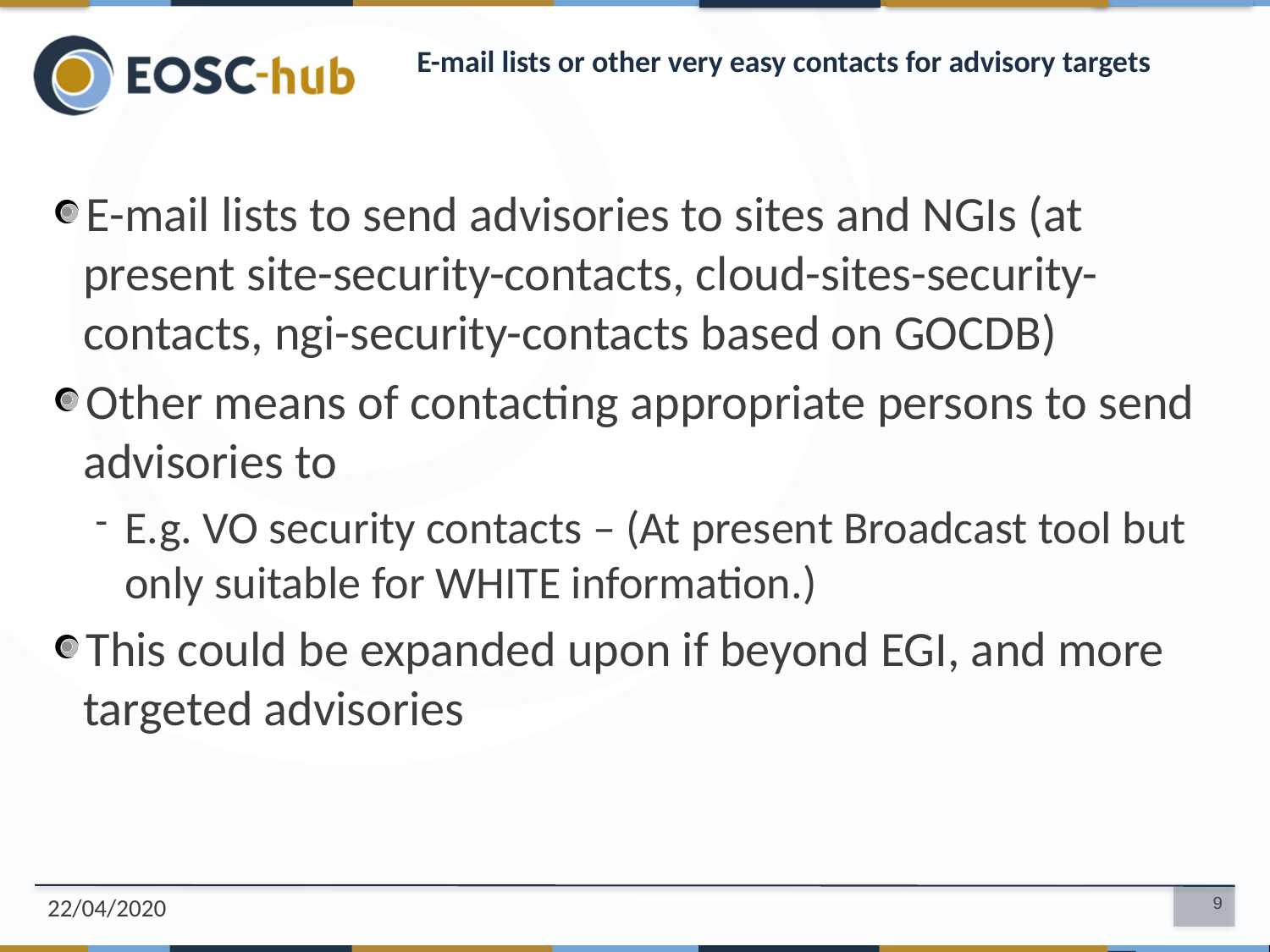

# E-mail lists or other very easy contacts for advisory targets
E-mail lists to send advisories to sites and NGIs (at present site-security-contacts, cloud-sites-security-contacts, ngi-security-contacts based on GOCDB)
Other means of contacting appropriate persons to send advisories to
E.g. VO security contacts – (At present Broadcast tool but only suitable for WHITE information.)
This could be expanded upon if beyond EGI, and more targeted advisories

22/04/2020
9